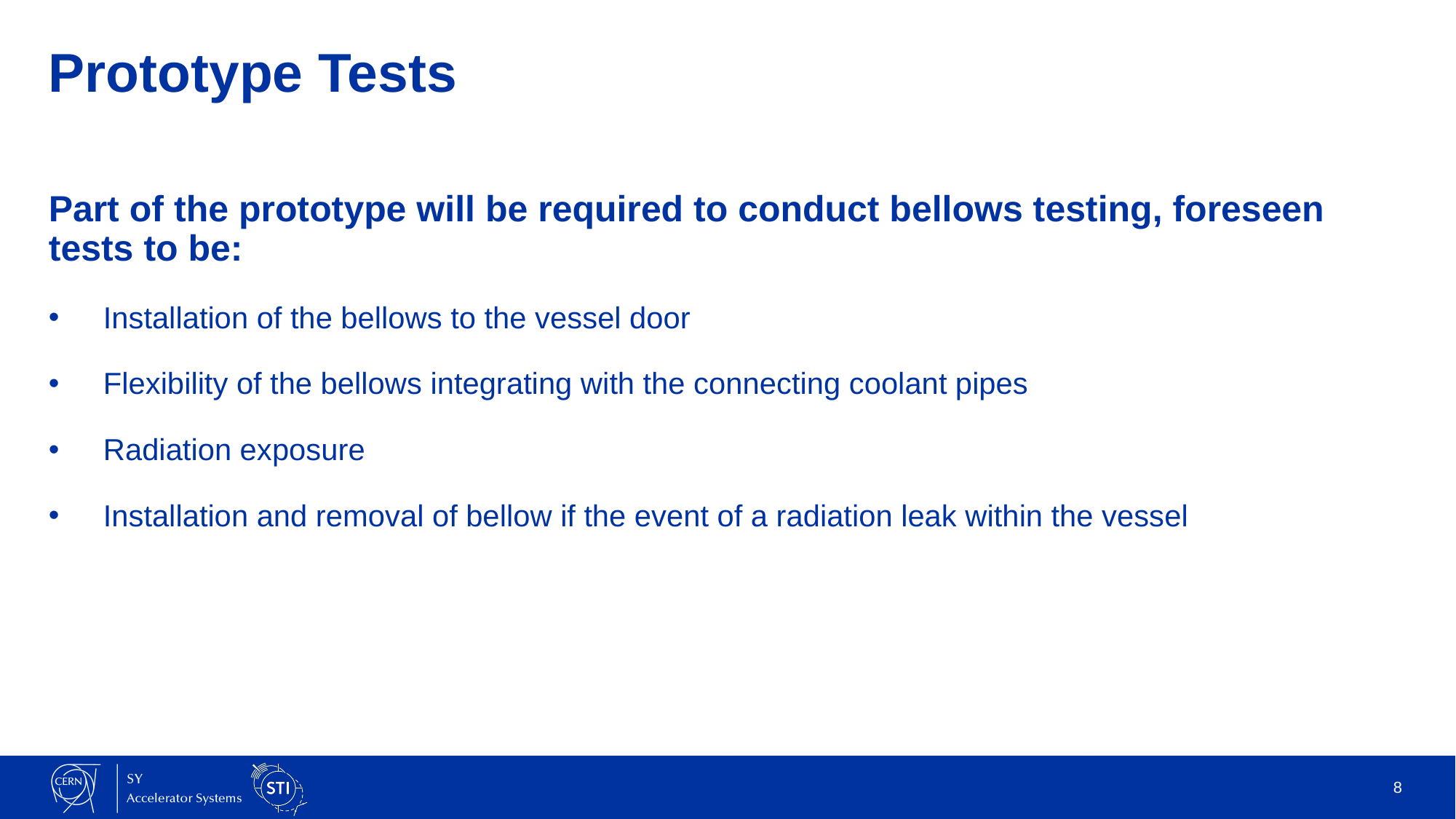

# Prototype Tests
Part of the prototype will be required to conduct bellows testing, foreseen tests to be:
Installation of the bellows to the vessel door
Flexibility of the bellows integrating with the connecting coolant pipes
Radiation exposure
Installation and removal of bellow if the event of a radiation leak within the vessel
8